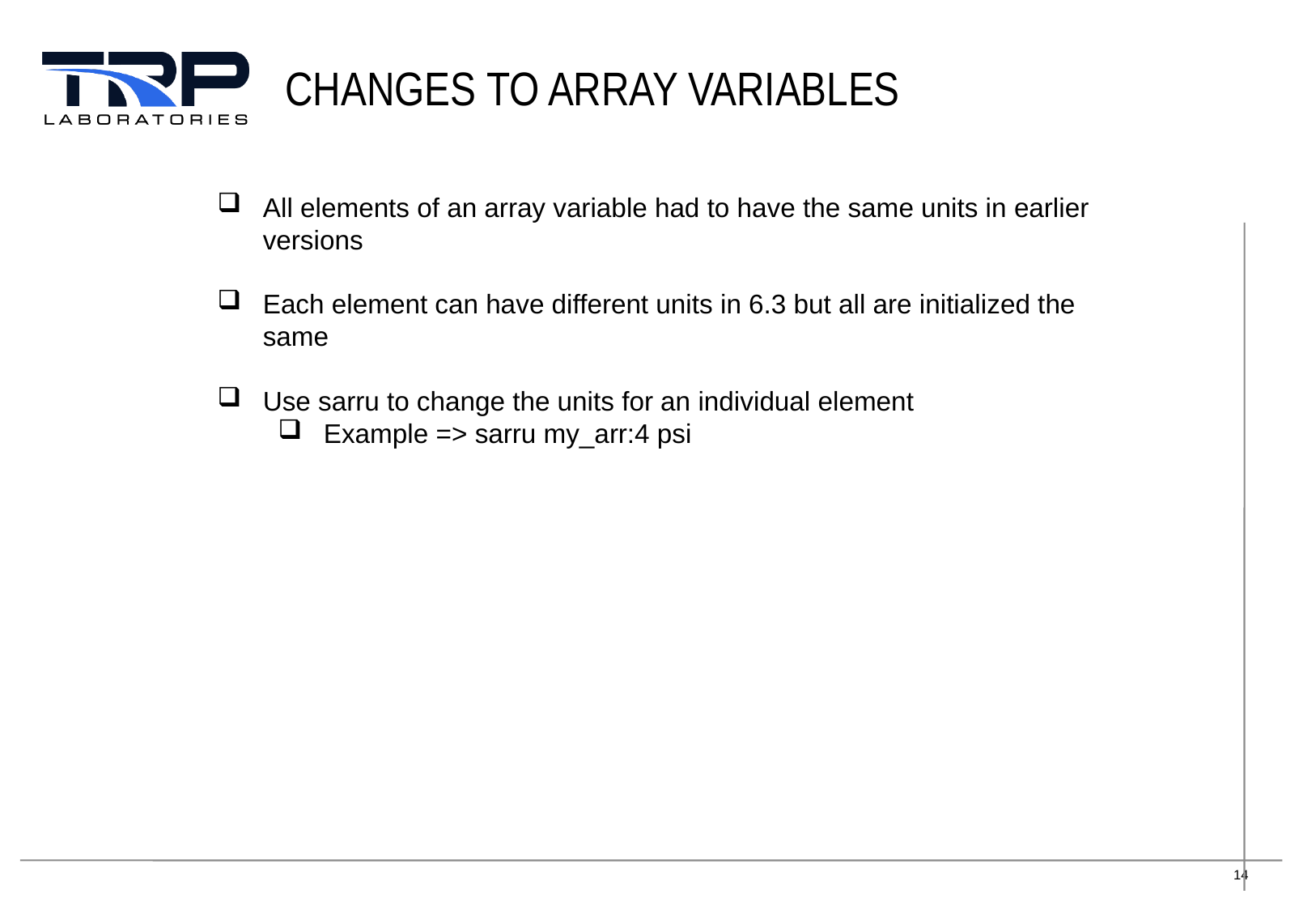

# Changes to array variables
All elements of an array variable had to have the same units in earlier versions

Each element can have different units in 6.3 but all are initialized the same

Use sarru to change the units for an individual element
Example => sarru my_arr:4 psi